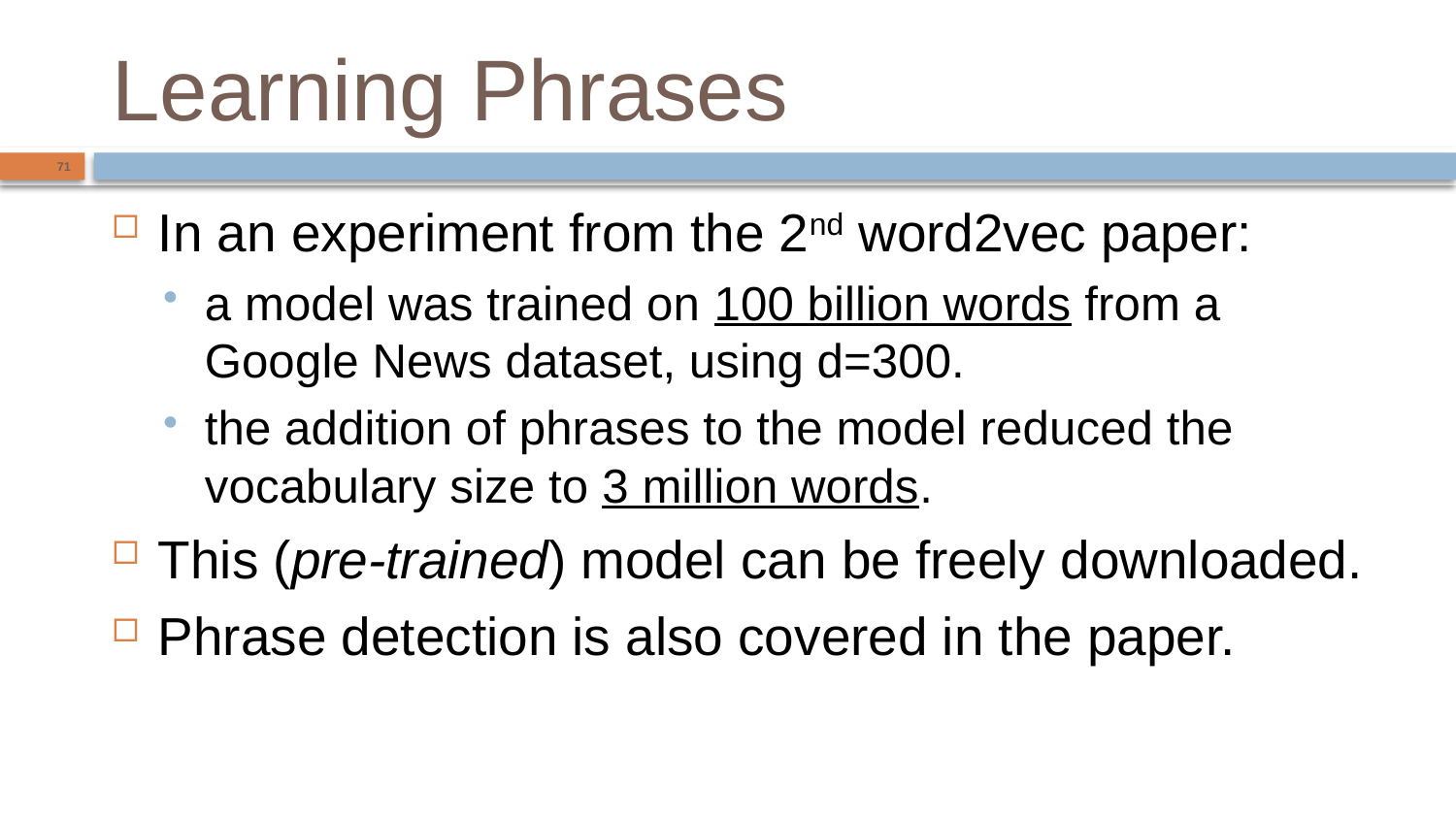

# Learning Phrases
71
In an experiment from the 2nd word2vec paper:
a model was trained on 100 billion words from a Google News dataset, using d=300.
the addition of phrases to the model reduced the vocabulary size to 3 million words.
This (pre-trained) model can be freely downloaded.
Phrase detection is also covered in the paper.